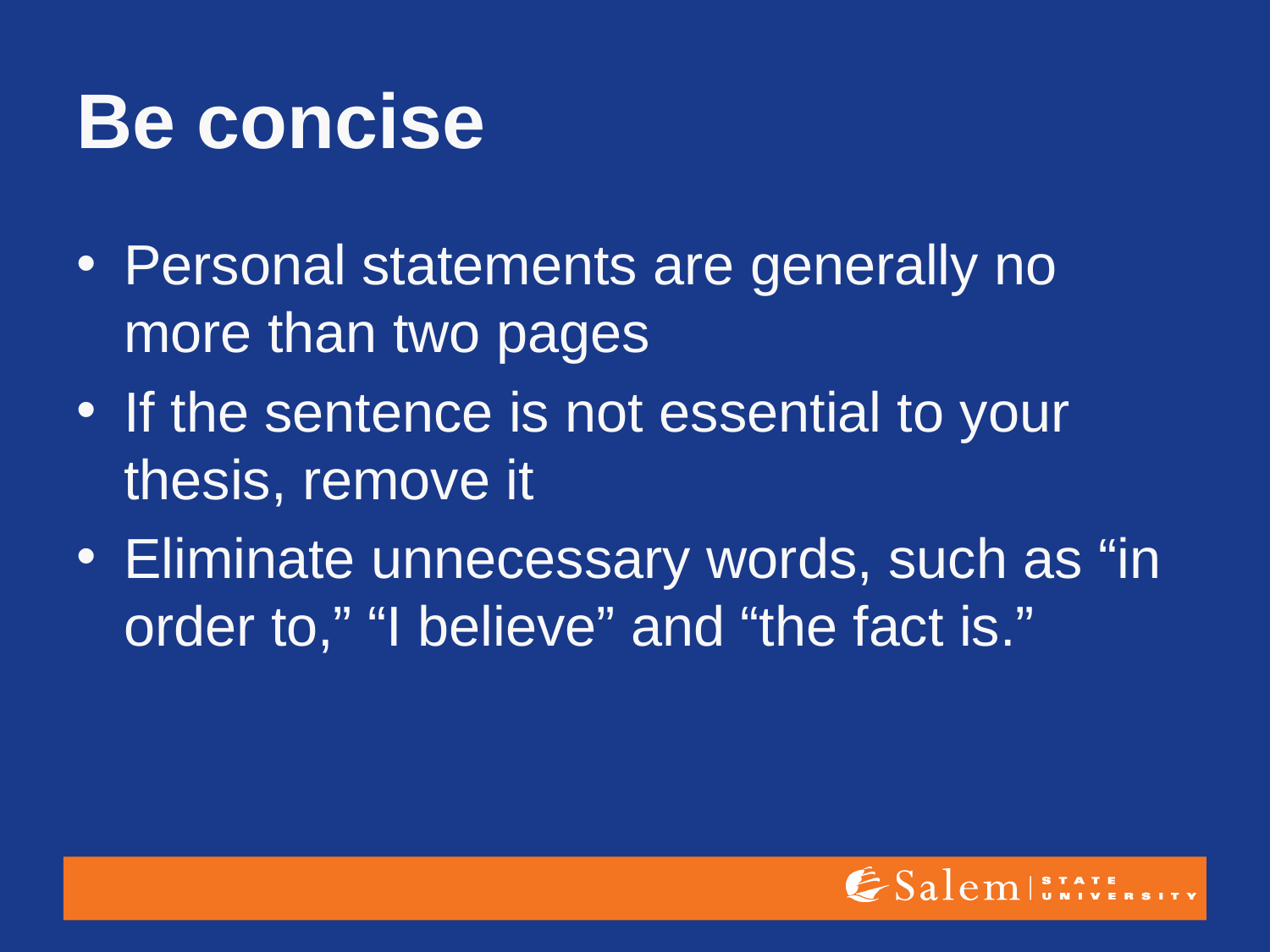

# Be concise
Personal statements are generally no more than two pages
If the sentence is not essential to your thesis, remove it
Eliminate unnecessary words, such as “in order to,” “I believe” and “the fact is.”